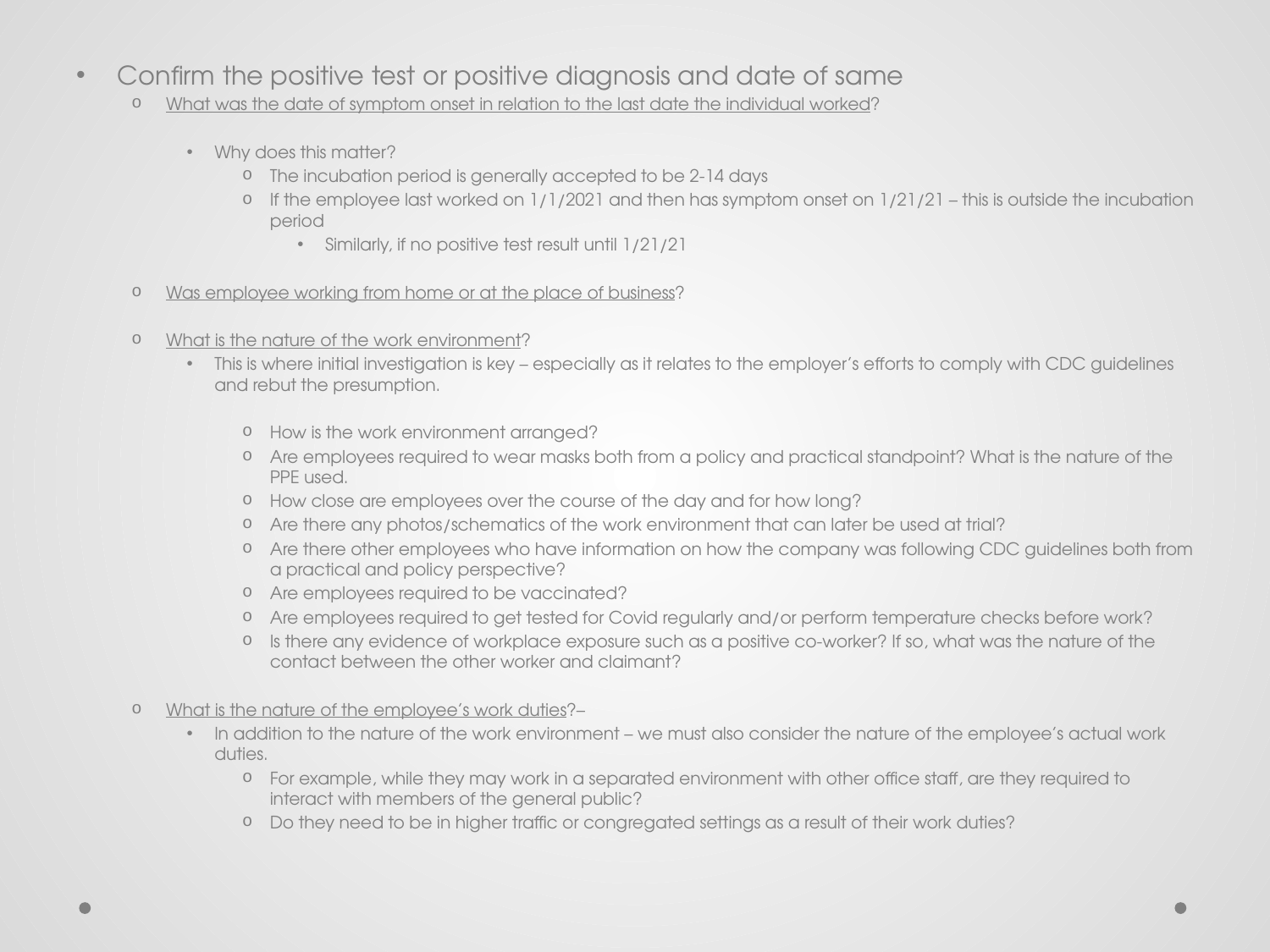

Confirm the positive test or positive diagnosis and date of same
What was the date of symptom onset in relation to the last date the individual worked?

Why does this matter?
The incubation period is generally accepted to be 2-14 days
If the employee last worked on 1/1/2021 and then has symptom onset on 1/21/21 – this is outside the incubation period
Similarly, if no positive test result until 1/21/21

Was employee working from home or at the place of business?

What is the nature of the work environment?
This is where initial investigation is key – especially as it relates to the employer’s efforts to comply with CDC guidelines and rebut the presumption.

How is the work environment arranged?
Are employees required to wear masks both from a policy and practical standpoint? What is the nature of the PPE used.
How close are employees over the course of the day and for how long?
Are there any photos/schematics of the work environment that can later be used at trial?
Are there other employees who have information on how the company was following CDC guidelines both from a practical and policy perspective?
Are employees required to be vaccinated?
Are employees required to get tested for Covid regularly and/or perform temperature checks before work?
Is there any evidence of workplace exposure such as a positive co-worker? If so, what was the nature of the contact between the other worker and claimant?

What is the nature of the employee’s work duties?–
In addition to the nature of the work environment – we must also consider the nature of the employee’s actual work duties.
For example, while they may work in a separated environment with other office staff, are they required to interact with members of the general public?
Do they need to be in higher traffic or congregated settings as a result of their work duties?